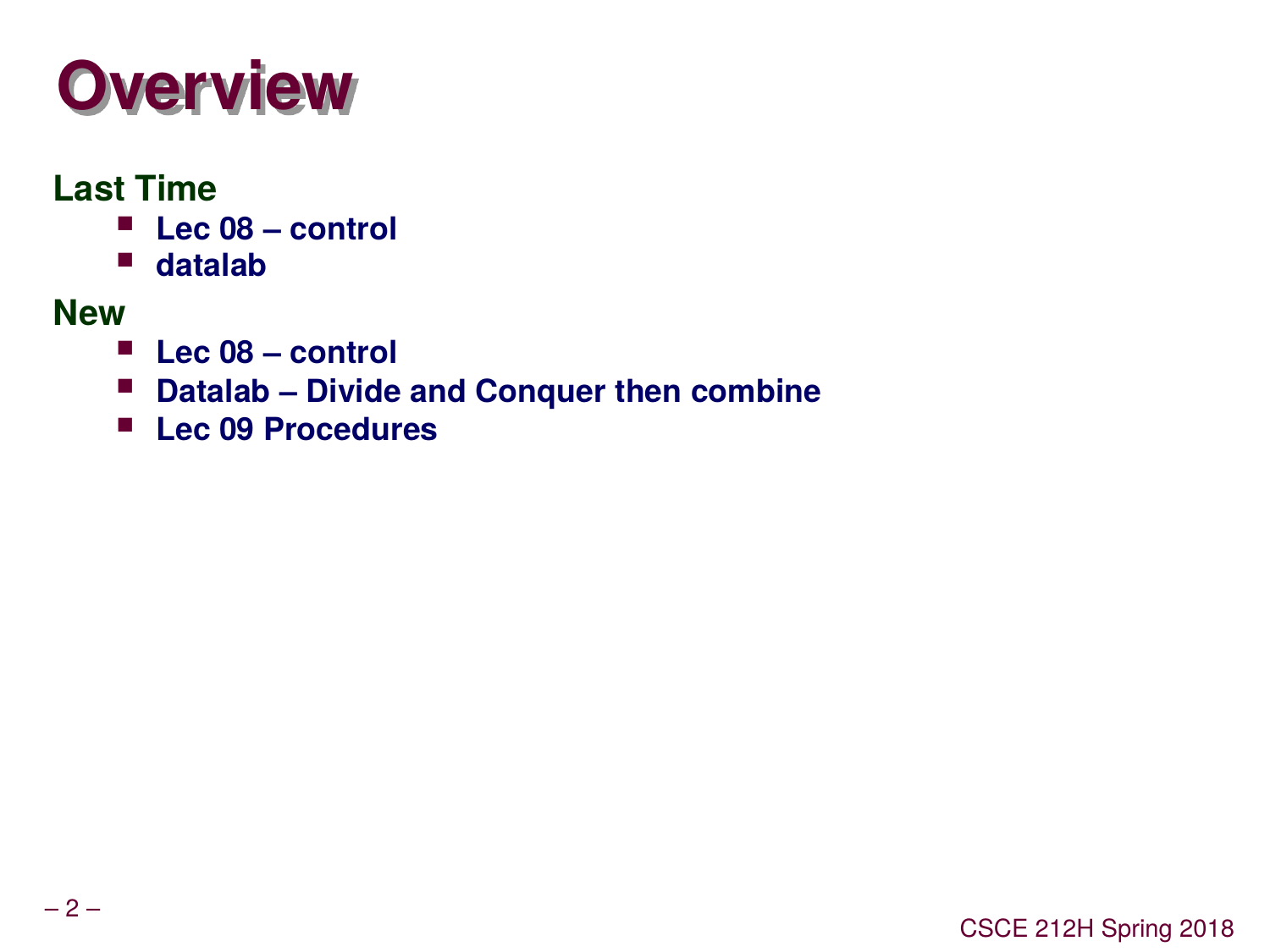

# Overview
Last Time
Lec 08 – control
datalab
New
Lec 08 – control
Datalab – Divide and Conquer then combine
Lec 09 Procedures